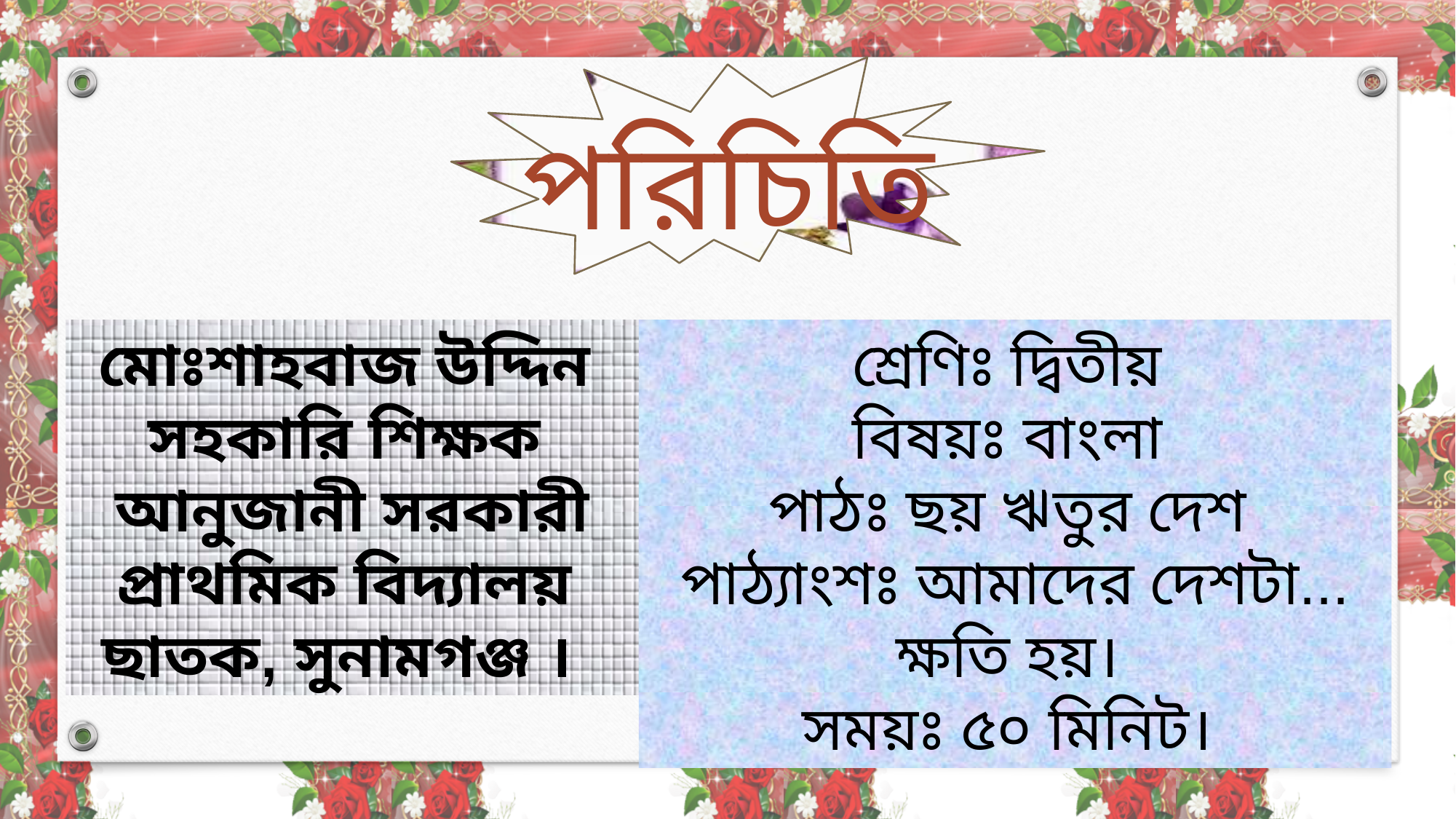

পরিচিতি
মোঃশাহবাজ উদ্দিন
সহকারি শিক্ষক
আনুজানী সরকারী প্রাথমিক বিদ্যালয়
ছাতক, সুনামগঞ্জ ।
শ্রেণিঃ দ্বিতীয়
বিষয়ঃ বাংলা
পাঠঃ ছয় ঋতুর দেশ
পাঠ্যাংশঃ আমাদের দেশটা... ক্ষতি হয়।
সময়ঃ ৫০ মিনিট।